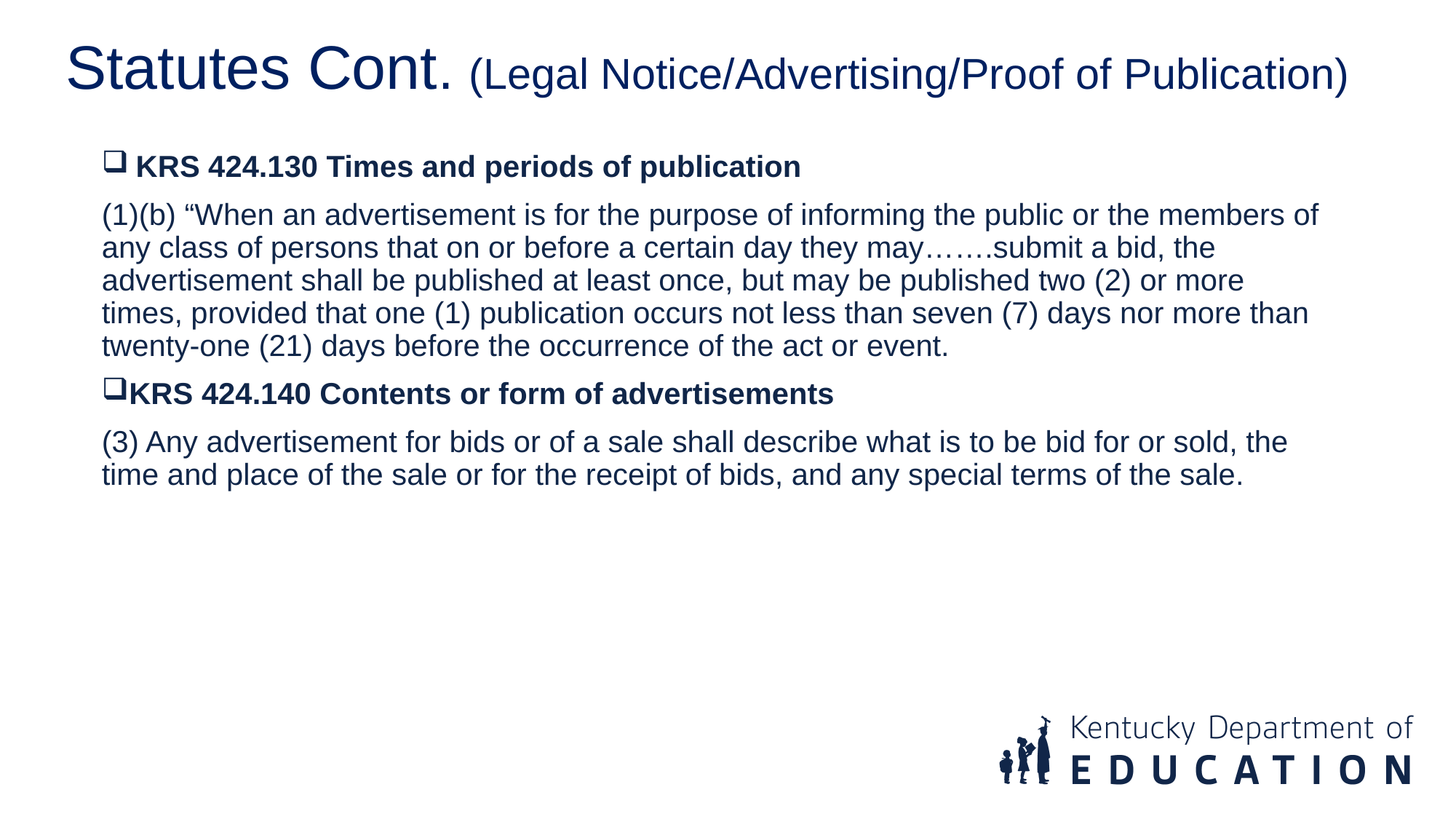

Statutes Cont. (Legal Notice/Advertising/Proof of Publication)
KRS 424.130 Times and periods of publication
(1)(b) “When an advertisement is for the purpose of informing the public or the members of any class of persons that on or before a certain day they may…….submit a bid, the advertisement shall be published at least once, but may be published two (2) or more times, provided that one (1) publication occurs not less than seven (7) days nor more than twenty-one (21) days before the occurrence of the act or event.
KRS 424.140 Contents or form of advertisements
(3) Any advertisement for bids or of a sale shall describe what is to be bid for or sold, the time and place of the sale or for the receipt of bids, and any special terms of the sale.